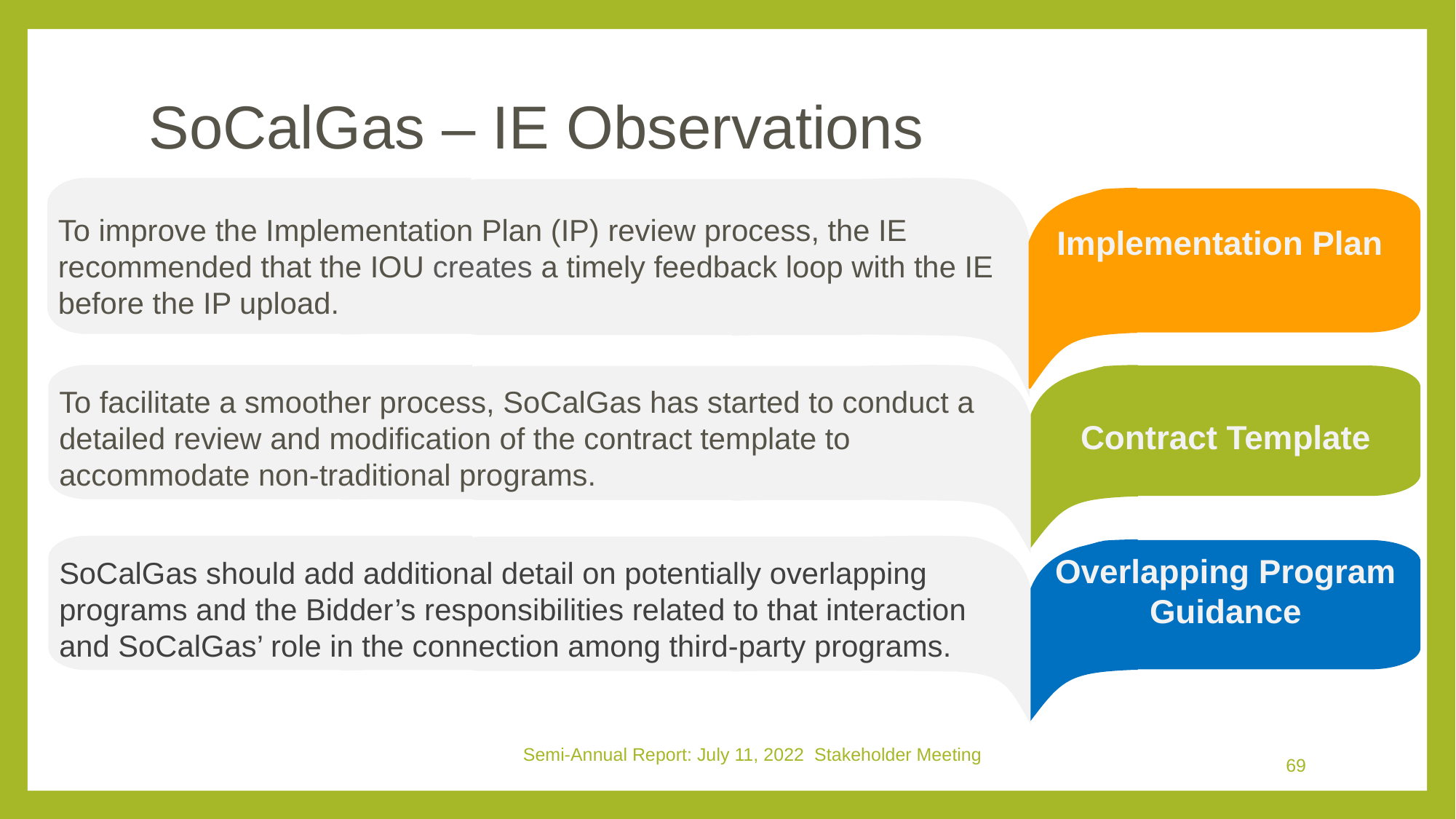

# SoCalGas – IE Observations

To improve the Implementation Plan (IP) review process, the IE recommended that the IOU creates a timely feedback loop with the IE before the IP upload.
Implementation Plan
To facilitate a smoother process, SoCalGas has started to conduct a detailed review and modification of the contract template to accommodate non-traditional programs.

Contract Template
SoCalGas should add additional detail on potentially overlapping programs and the Bidder’s responsibilities related to that interaction and SoCalGas’ role in the connection among third-party programs.
Overlapping Program Guidance

Semi-Annual Report: July 11, 2022  Stakeholder Meeting

69